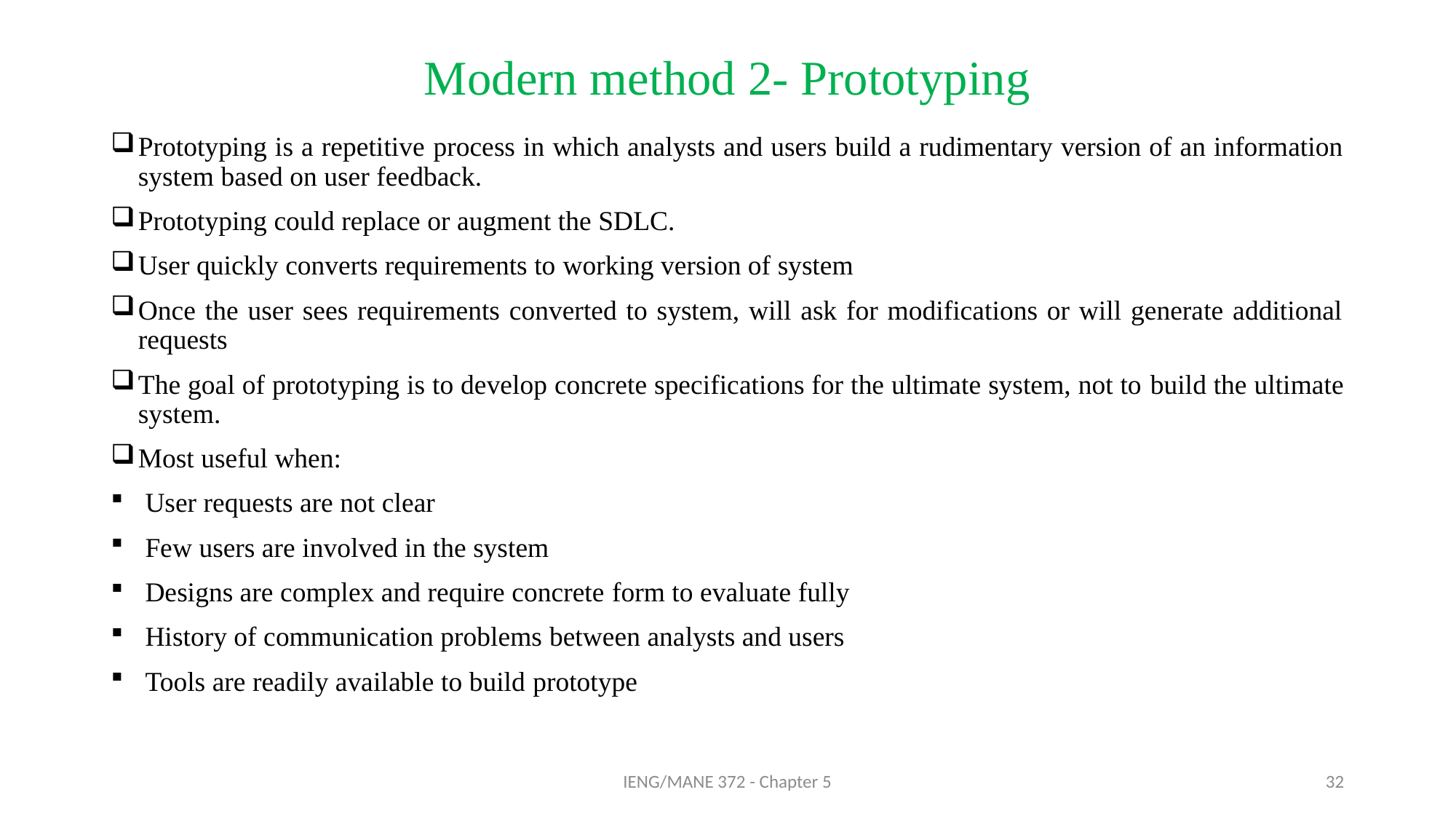

# Modern method 2- Prototyping
Prototyping is a repetitive process in which analysts and users build a rudimentary version of an information system based on user feedback.
Prototyping could replace or augment the SDLC.
User quickly converts requirements to working version of system
Once the user sees requirements converted to system, will ask for modifications or will generate additional requests
The goal of prototyping is to develop concrete specifications for the ultimate system, not to build the ultimate system.
Most useful when:
 User requests are not clear
 Few users are involved in the system
 Designs are complex and require concrete form to evaluate fully
 History of communication problems between analysts and users
 Tools are readily available to build prototype

IENG/MANE 372 - Chapter 5
32